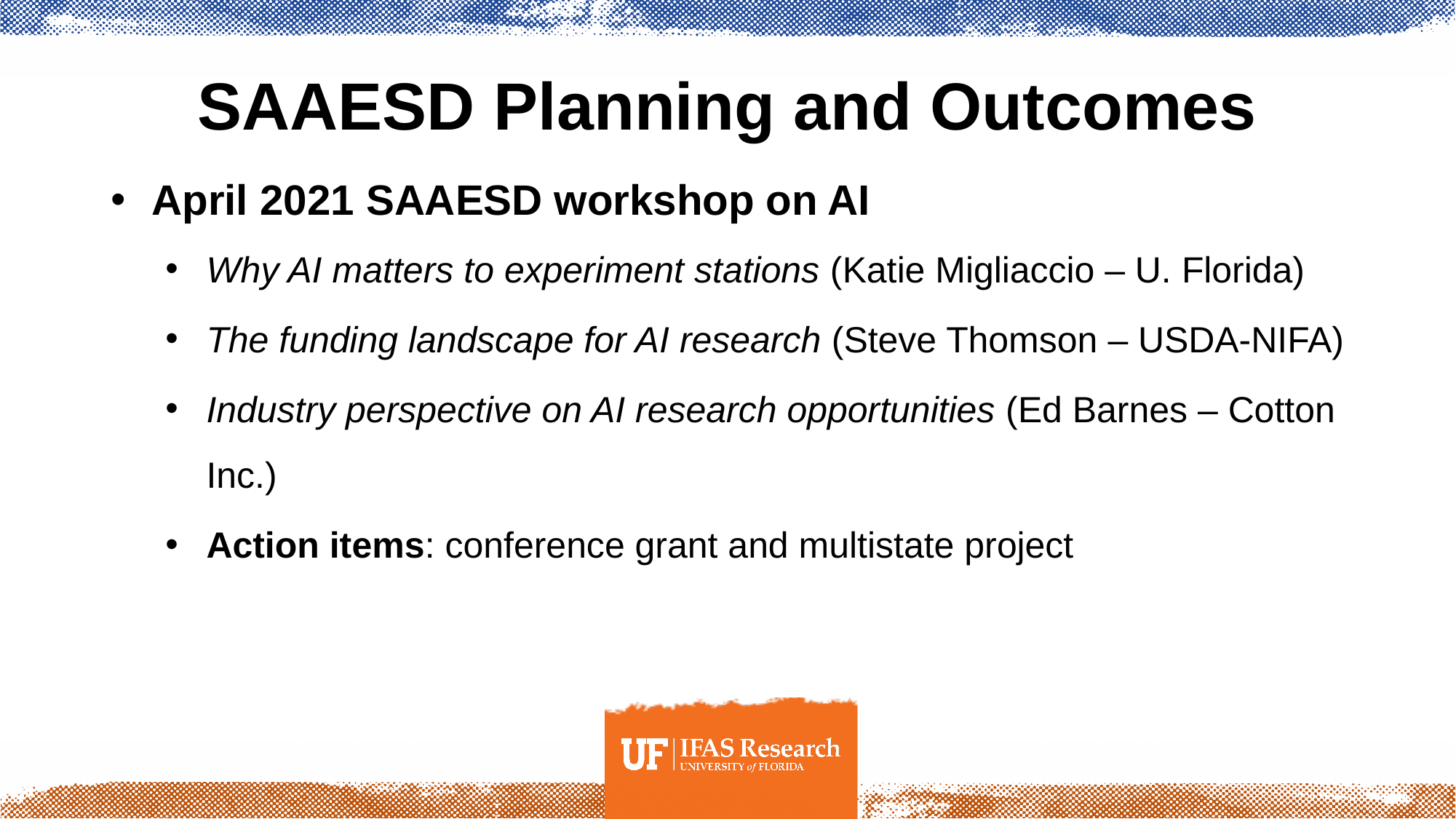

# SAAESD Planning and Outcomes
April 2021 SAAESD workshop on AI
Why AI matters to experiment stations (Katie Migliaccio – U. Florida)
The funding landscape for AI research (Steve Thomson – USDA-NIFA)
Industry perspective on AI research opportunities (Ed Barnes – Cotton Inc.)
Action items: conference grant and multistate project